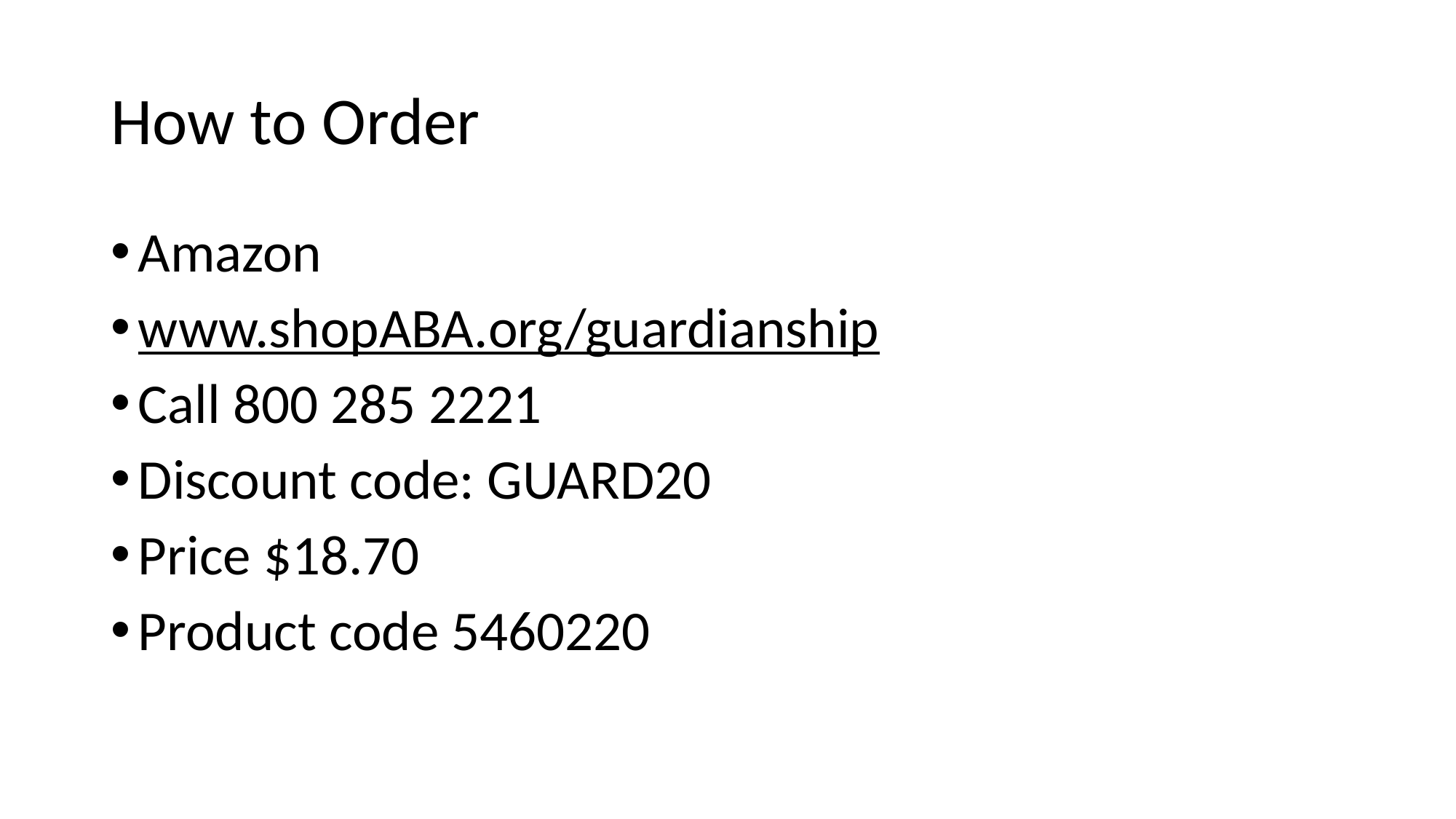

# How to Order
Amazon
www.shopABA.org/guardianship
Call 800 285 2221
Discount code: GUARD20
Price $18.70
Product code 5460220